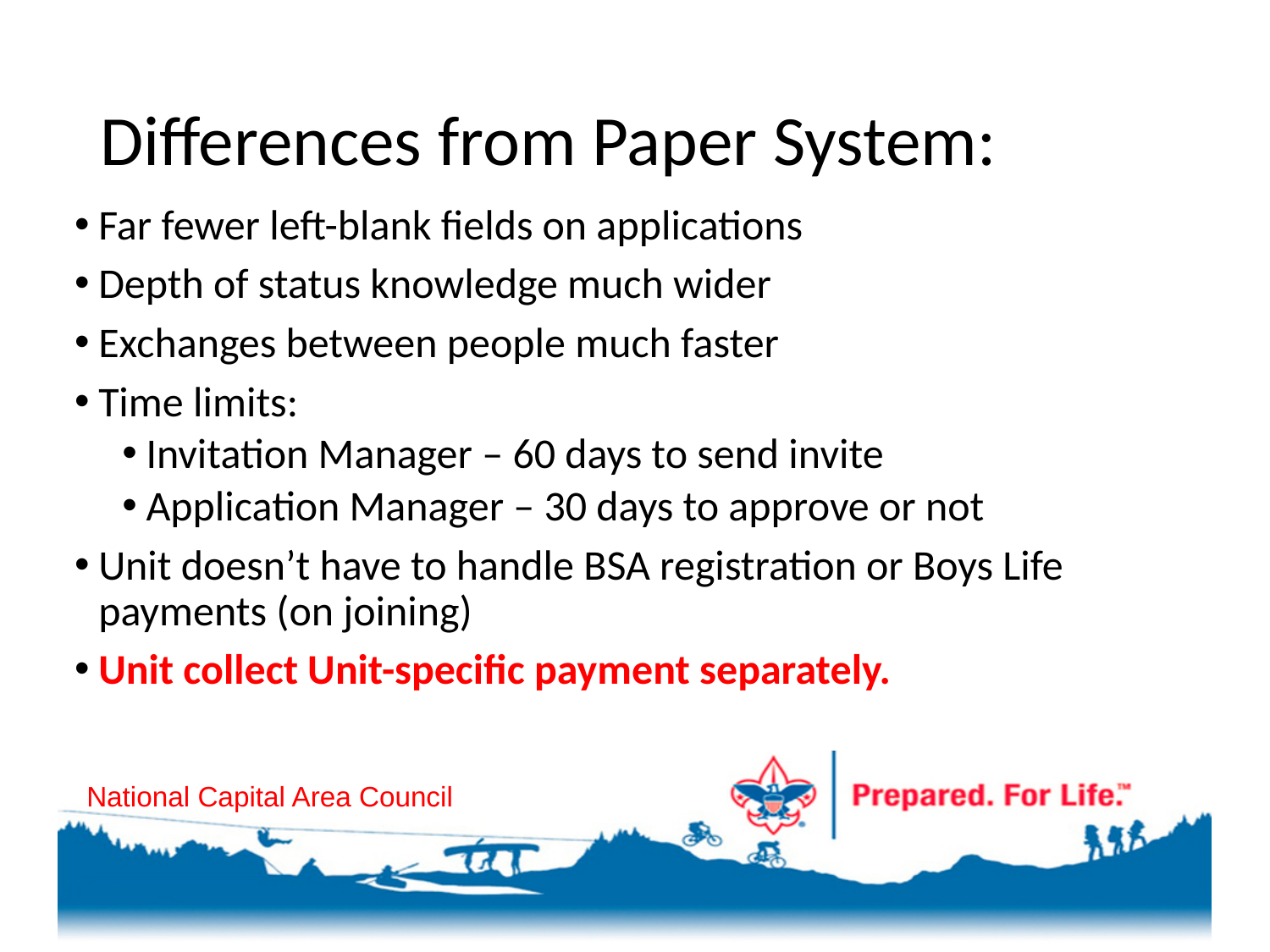

# Differences from Paper System:
Far fewer left-blank fields on applications
Depth of status knowledge much wider
Exchanges between people much faster
Time limits:
Invitation Manager – 60 days to send invite
Application Manager – 30 days to approve or not
Unit doesn’t have to handle BSA registration or Boys Life payments (on joining)
Unit collect Unit-specific payment separately.